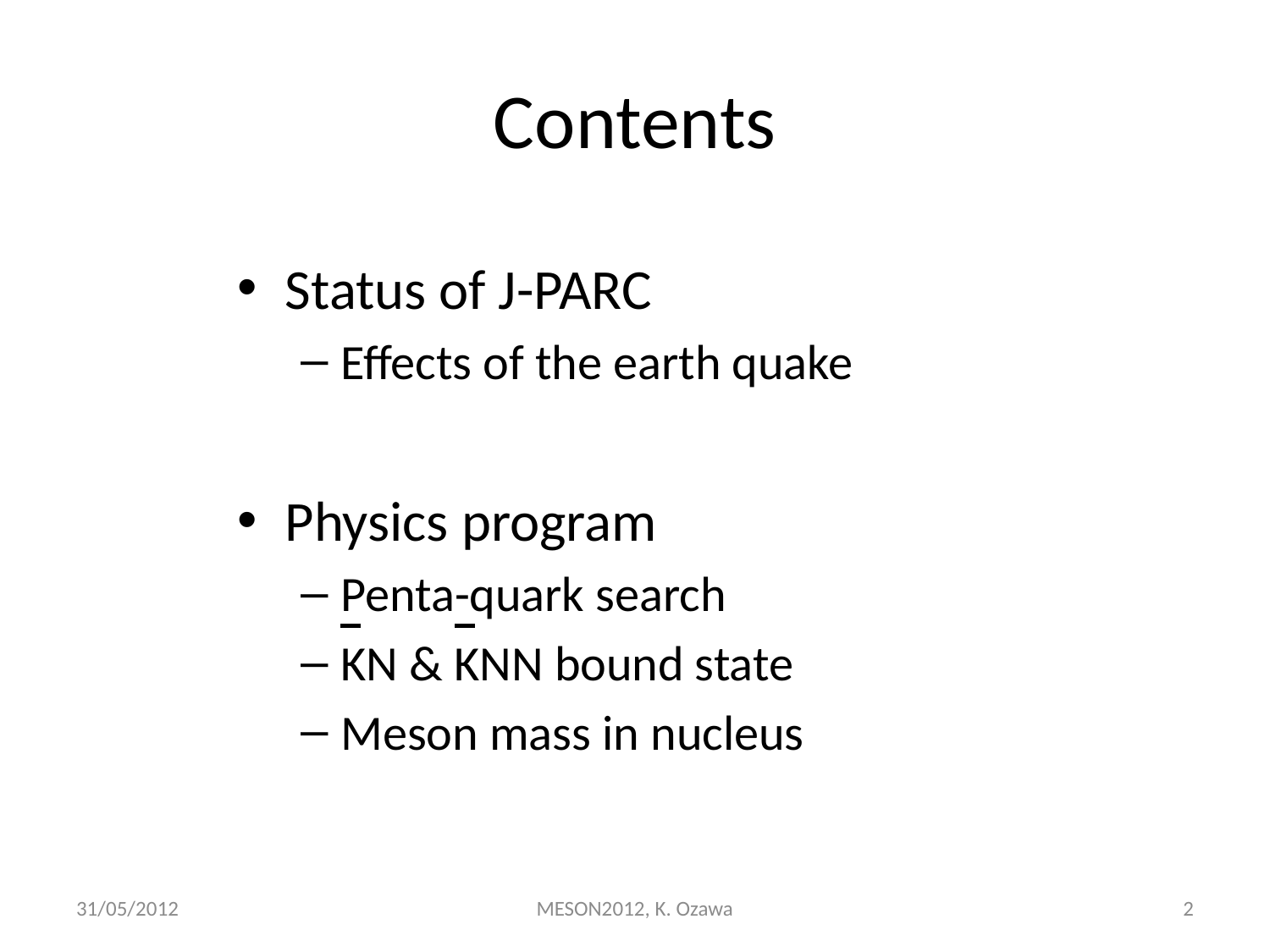

# Contents
Status of J-PARC
Effects of the earth quake

Physics program
Penta-quark search
KN & KNN bound state
Meson mass in nucleus
31/05/2012
MESON2012, K. Ozawa
2